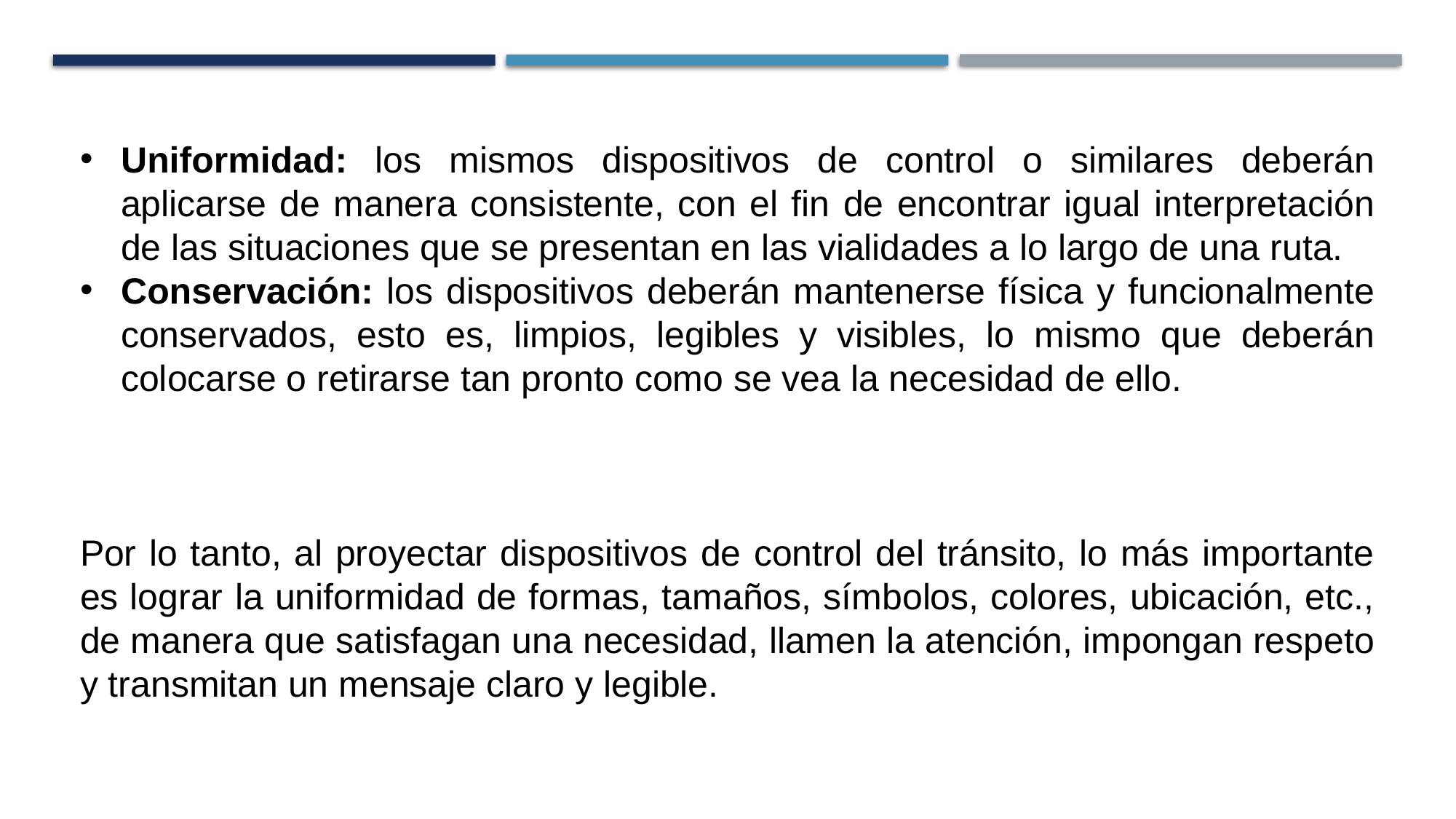

Uniformidad: los mismos dispositivos de control o similares deberán aplicarse de manera consistente, con el fin de encontrar igual interpretación de las situaciones que se presentan en las vialidades a lo largo de una ruta.
Conservación: los dispositivos deberán mantenerse física y funcionalmente conservados, esto es, limpios, legibles y visibles, lo mismo que deberán colocarse o retirarse tan pronto como se vea la necesidad de ello.

Por lo tanto, al proyectar dispositivos de control del tránsito, lo más importante es lograr la uniformidad de formas, tamaños, símbolos, colores, ubicación, etc., de manera que satisfagan una necesidad, llamen la atención, impongan respeto y transmitan un mensaje claro y legible.